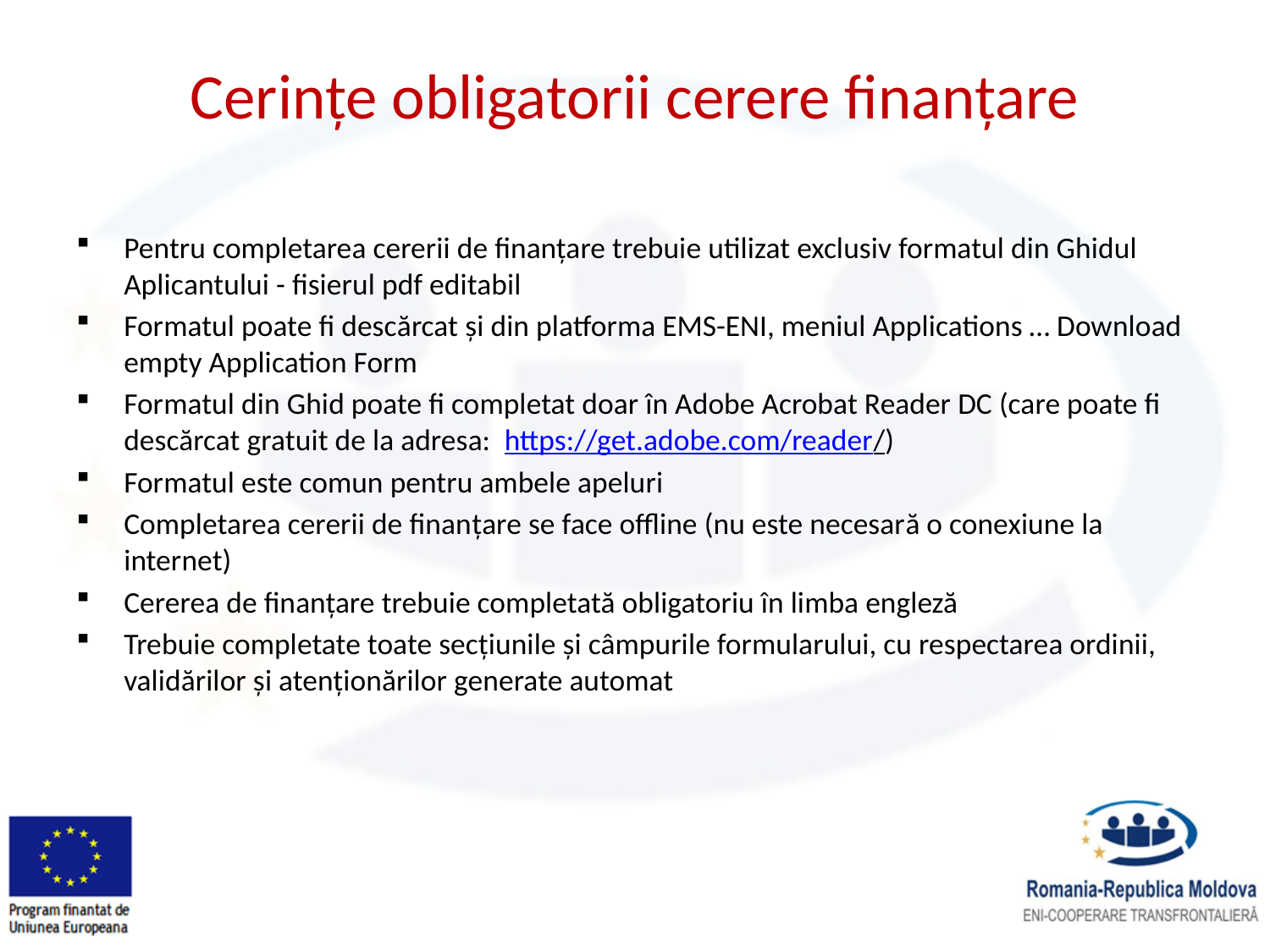

# Cerințe obligatorii cerere finanțare
Pentru completarea cererii de finanțare trebuie utilizat exclusiv formatul din Ghidul Aplicantului - fisierul pdf editabil
Formatul poate fi descărcat și din platforma EMS-ENI, meniul Applications … Download empty Application Form
Formatul din Ghid poate fi completat doar în Adobe Acrobat Reader DC (care poate fi descărcat gratuit de la adresa:  https://get.adobe.com/reader/)
Formatul este comun pentru ambele apeluri
Completarea cererii de finanțare se face offline (nu este necesară o conexiune la internet)
Cererea de finanțare trebuie completată obligatoriu în limba engleză
Trebuie completate toate secțiunile și câmpurile formularului, cu respectarea ordinii, validărilor și atenționărilor generate automat